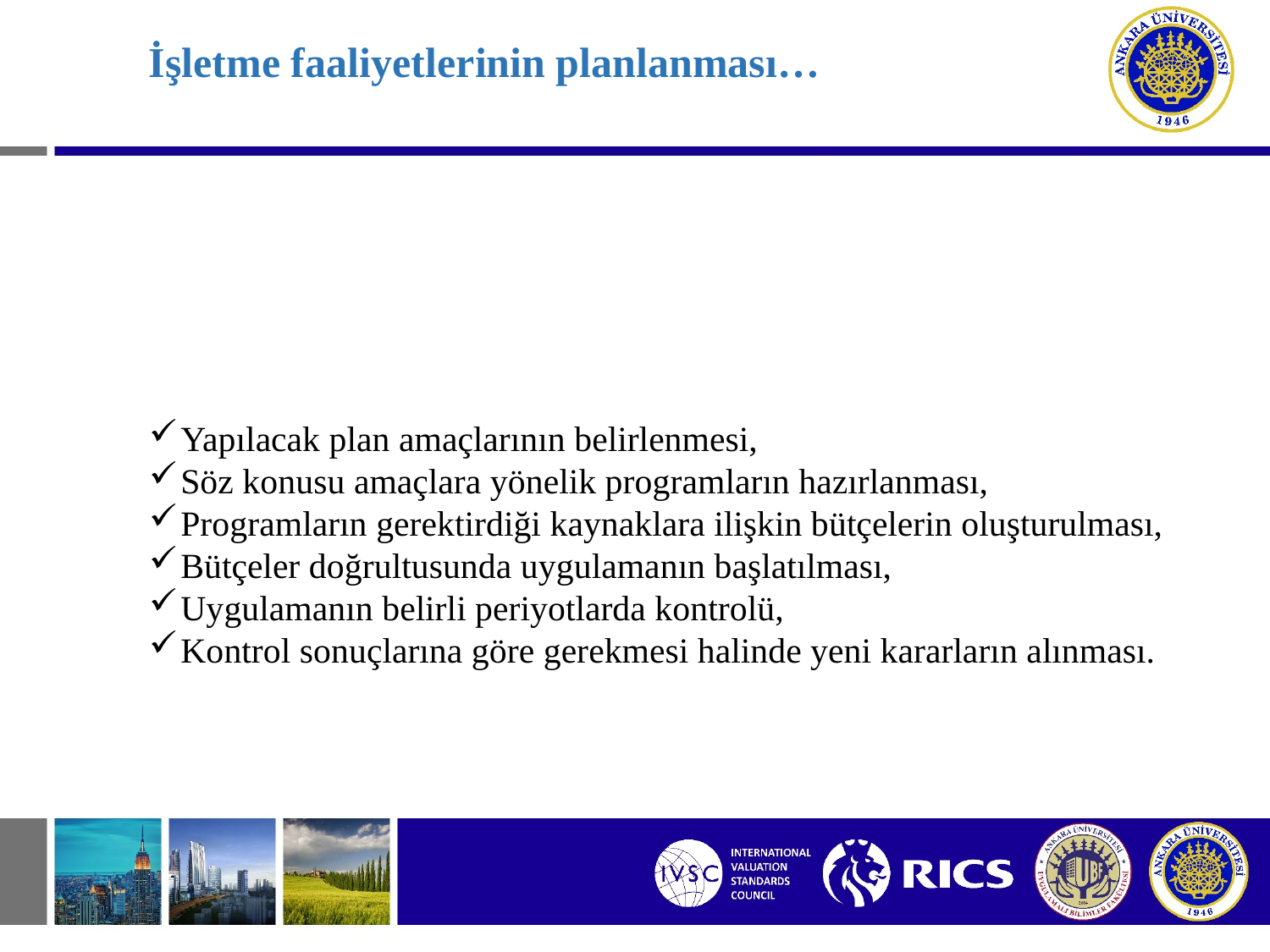

# İşletme faaliyetlerinin planlanması…
Yapılacak plan amaçlarının belirlenmesi,
Söz konusu amaçlara yönelik programların hazırlanması,
Programların gerektirdiği kaynaklara ilişkin bütçelerin oluşturulması,
Bütçeler doğrultusunda uygulamanın başlatılması,
Uygulamanın belirli periyotlarda kontrolü,
Kontrol sonuçlarına göre gerekmesi halinde yeni kararların alınması.